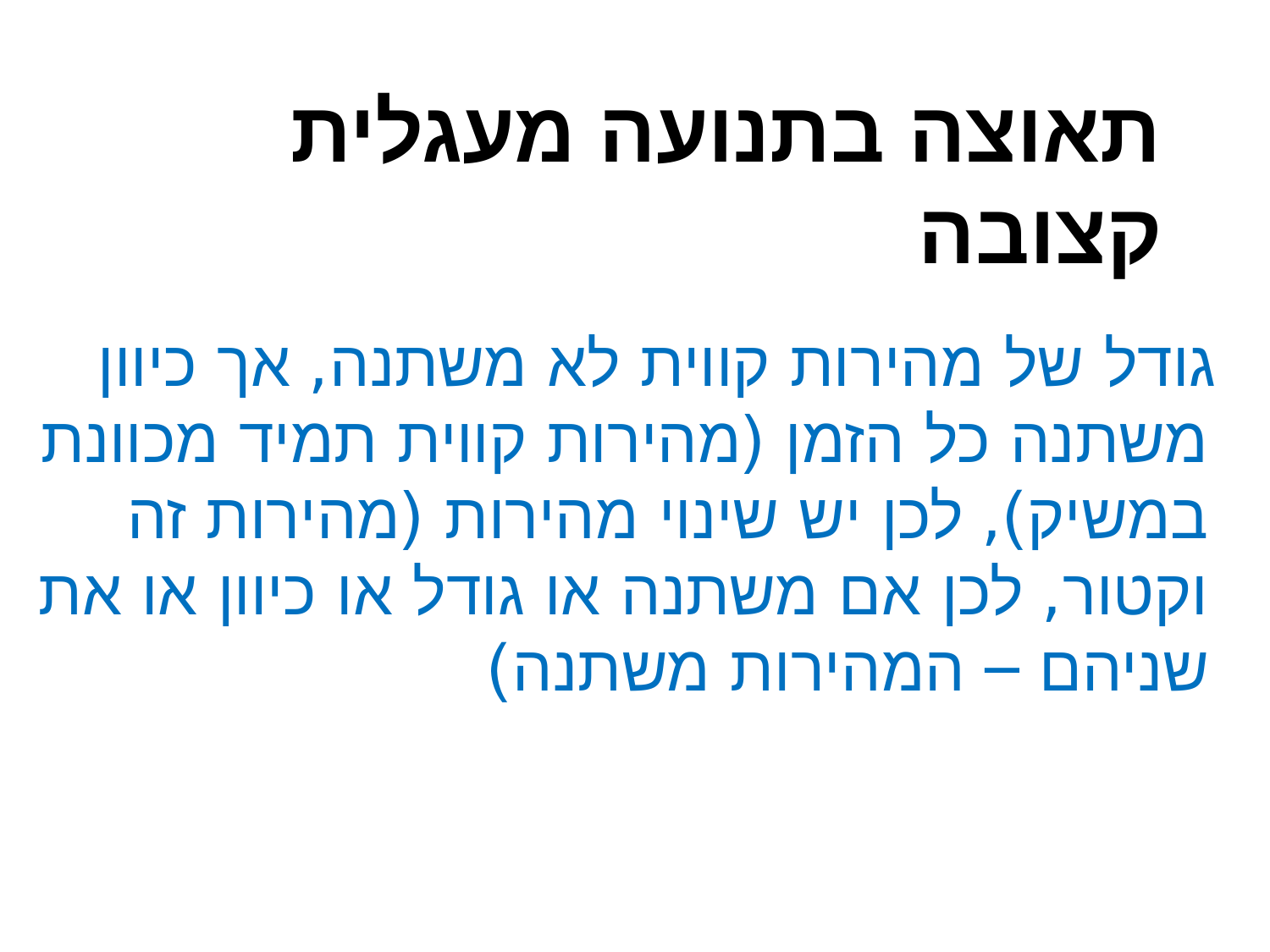

תאוצה בתנועה מעגלית קצובה
  גודל של מהירות קווית לא משתנה, אך כיוון משתנה כל הזמן (מהירות קווית תמיד מכוונת במשיק), לכן יש שינוי מהירות (מהירות זה וקטור, לכן אם משתנה או גודל או כיוון או את שניהם – המהירות משתנה)